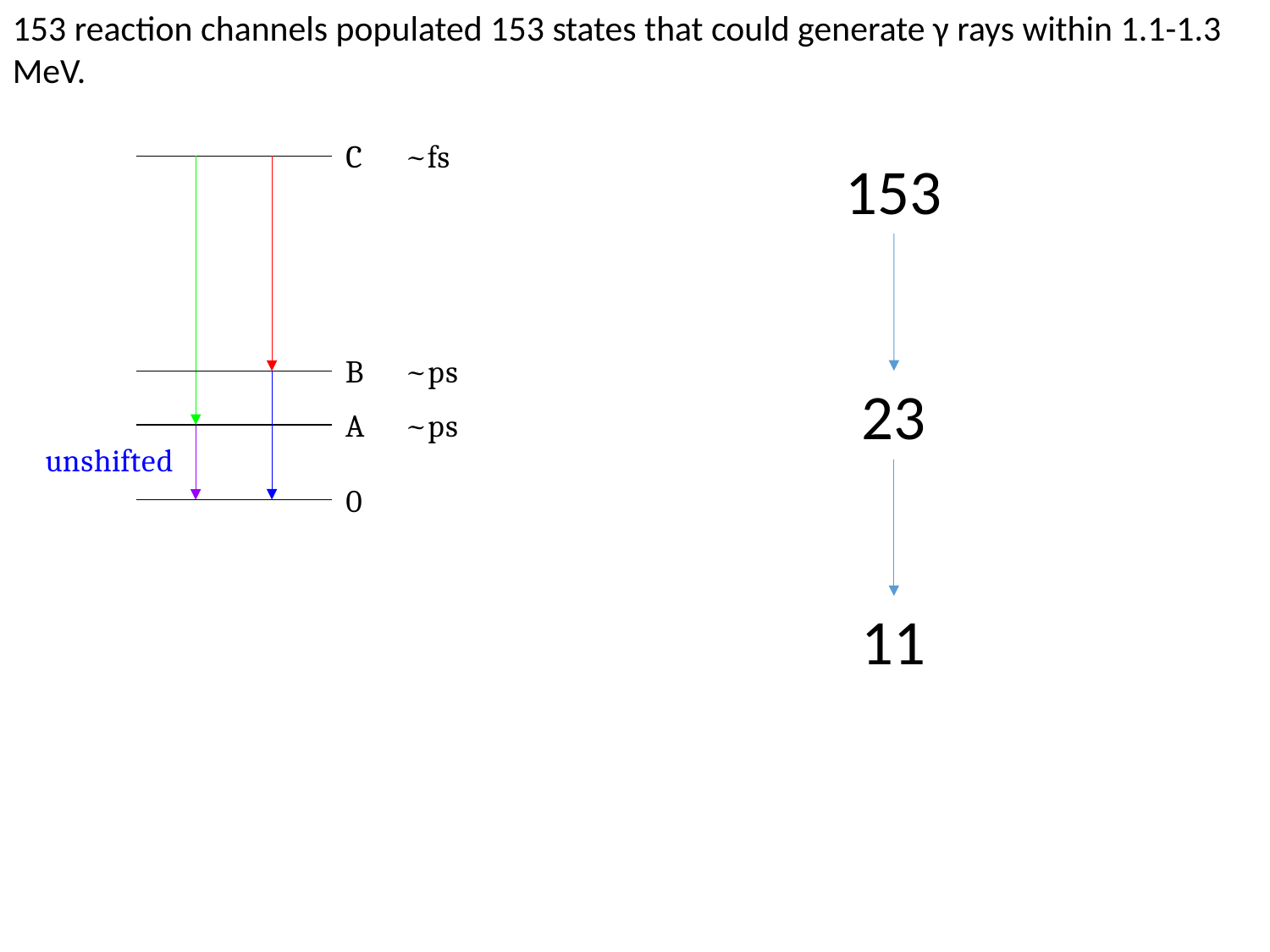

153 reaction channels populated 153 states that could generate γ rays within 1.1-1.3 MeV.
C
 ~fs
153
 ~ps
B
23
A
 ~ps
unshifted
0
11